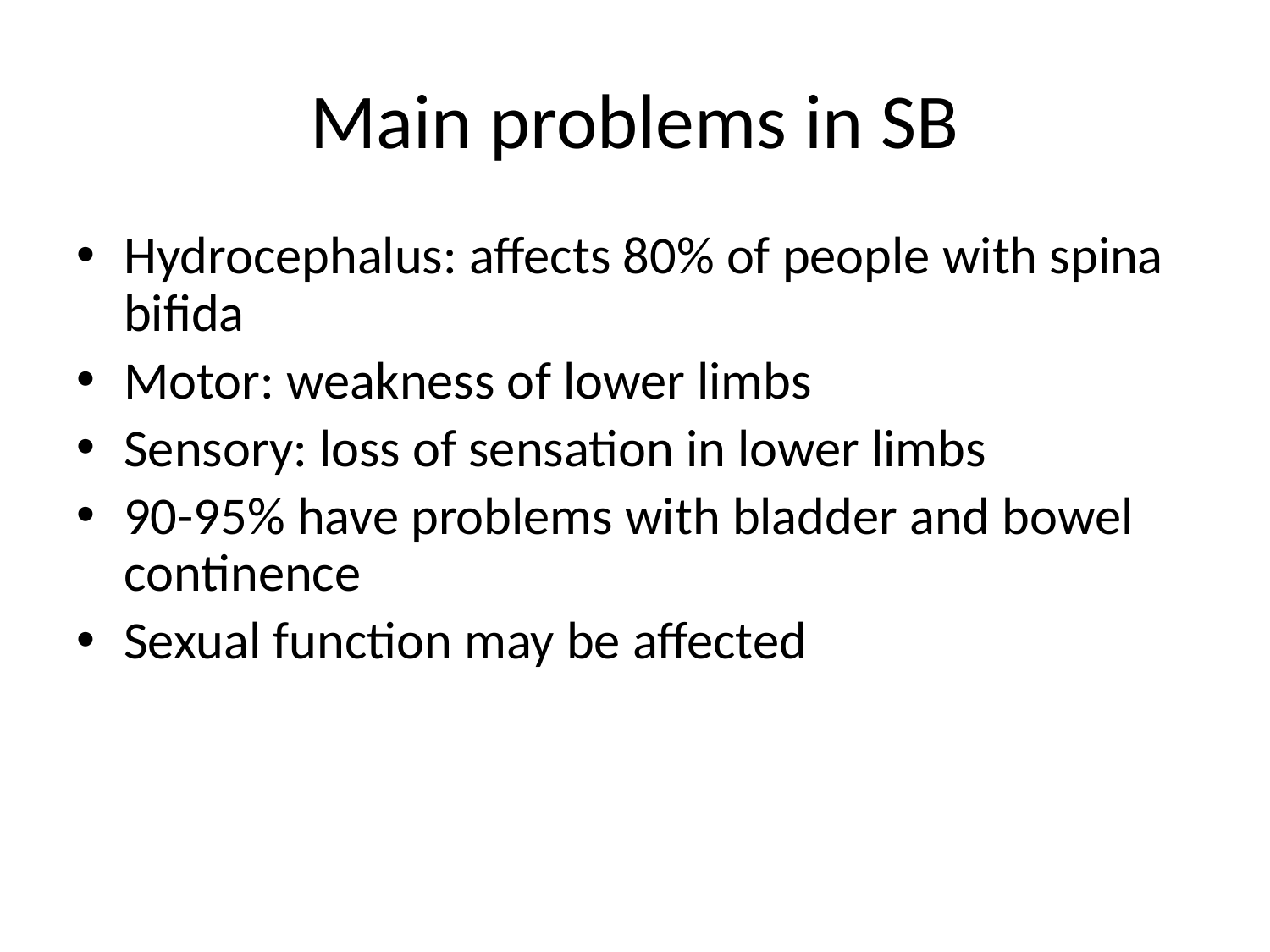

# Main problems in SB
Hydrocephalus: affects 80% of people with spina bifida
Motor: weakness of lower limbs
Sensory: loss of sensation in lower limbs
90-95% have problems with bladder and bowel continence
Sexual function may be affected